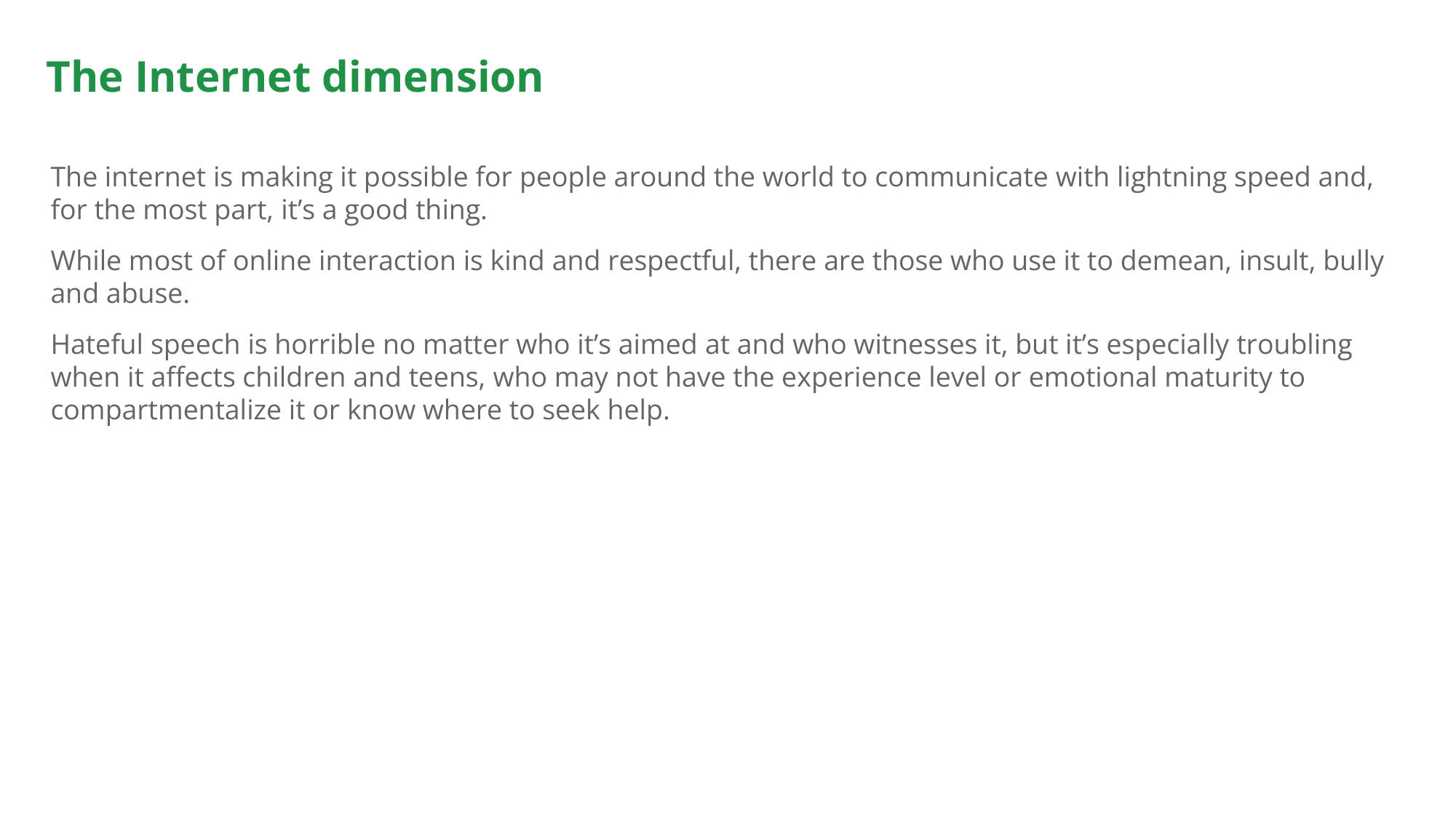

# The Internet dimension
The internet is making it possible for people around the world to communicate with lightning speed and, for the most part, it’s a good thing.
While most of online interaction is kind and respectful, there are those who use it to demean, insult, bully and abuse.
Hateful speech is horrible no matter who it’s aimed at and who witnesses it, but it’s especially troubling when it affects children and teens, who may not have the experience level or emotional maturity to compartmentalize it or know where to seek help.